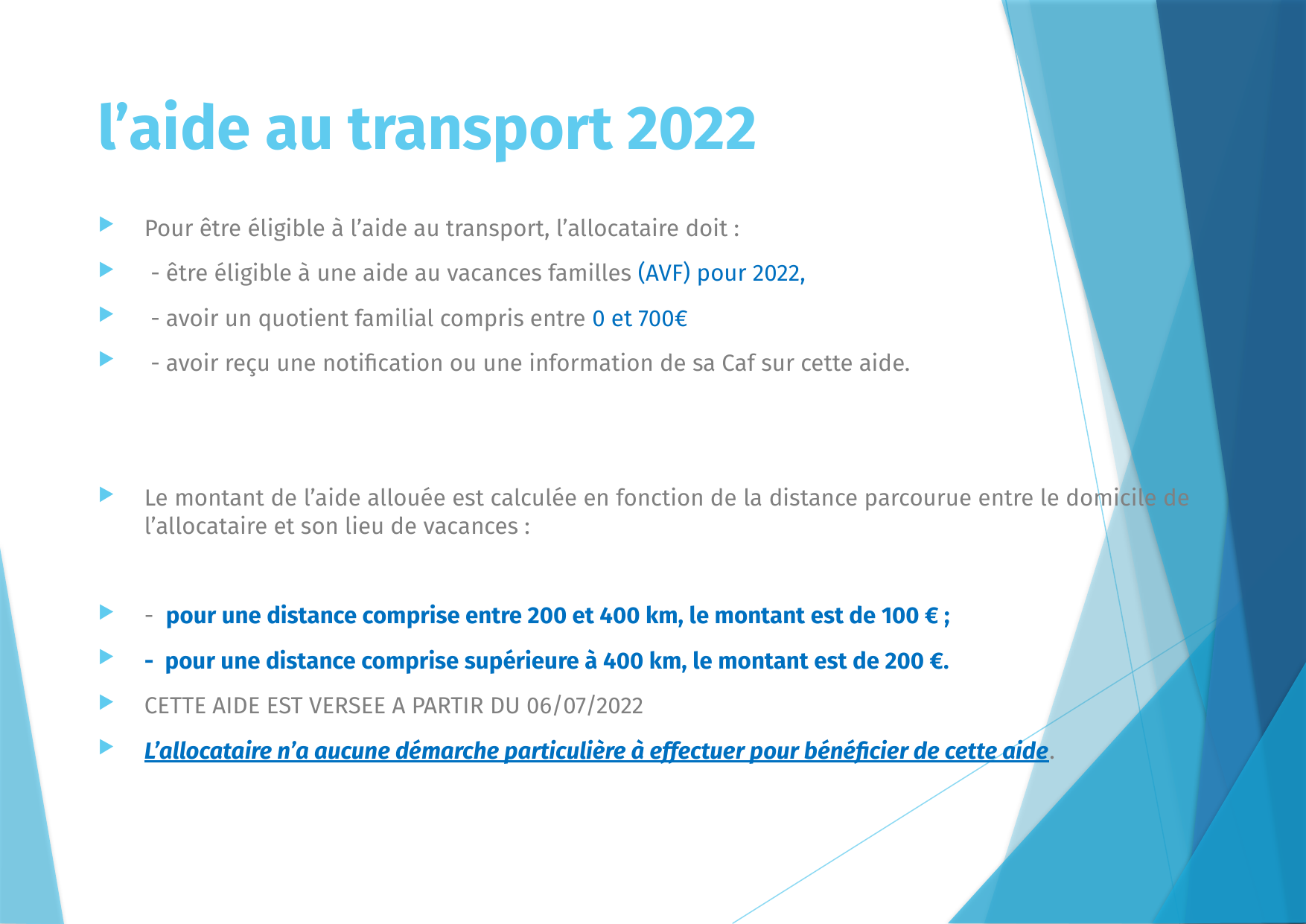

# l’aide au transport 2022
Pour être éligible à l’aide au transport, l’allocataire doit :
 - être éligible à une aide au vacances familles (AVF) pour 2022,
 - avoir un quotient familial compris entre 0 et 700€
 - avoir reçu une notification ou une information de sa Caf sur cette aide.

Le montant de l’aide allouée est calculée en fonction de la distance parcourue entre le domicile de l’allocataire et son lieu de vacances :

-  pour une distance comprise entre 200 et 400 km, le montant est de 100 € ;
-  pour une distance comprise supérieure à 400 km, le montant est de 200 €.
CETTE AIDE EST VERSEE A PARTIR DU 06/07/2022
L’allocataire n’a aucune démarche particulière à effectuer pour bénéficier de cette aide.